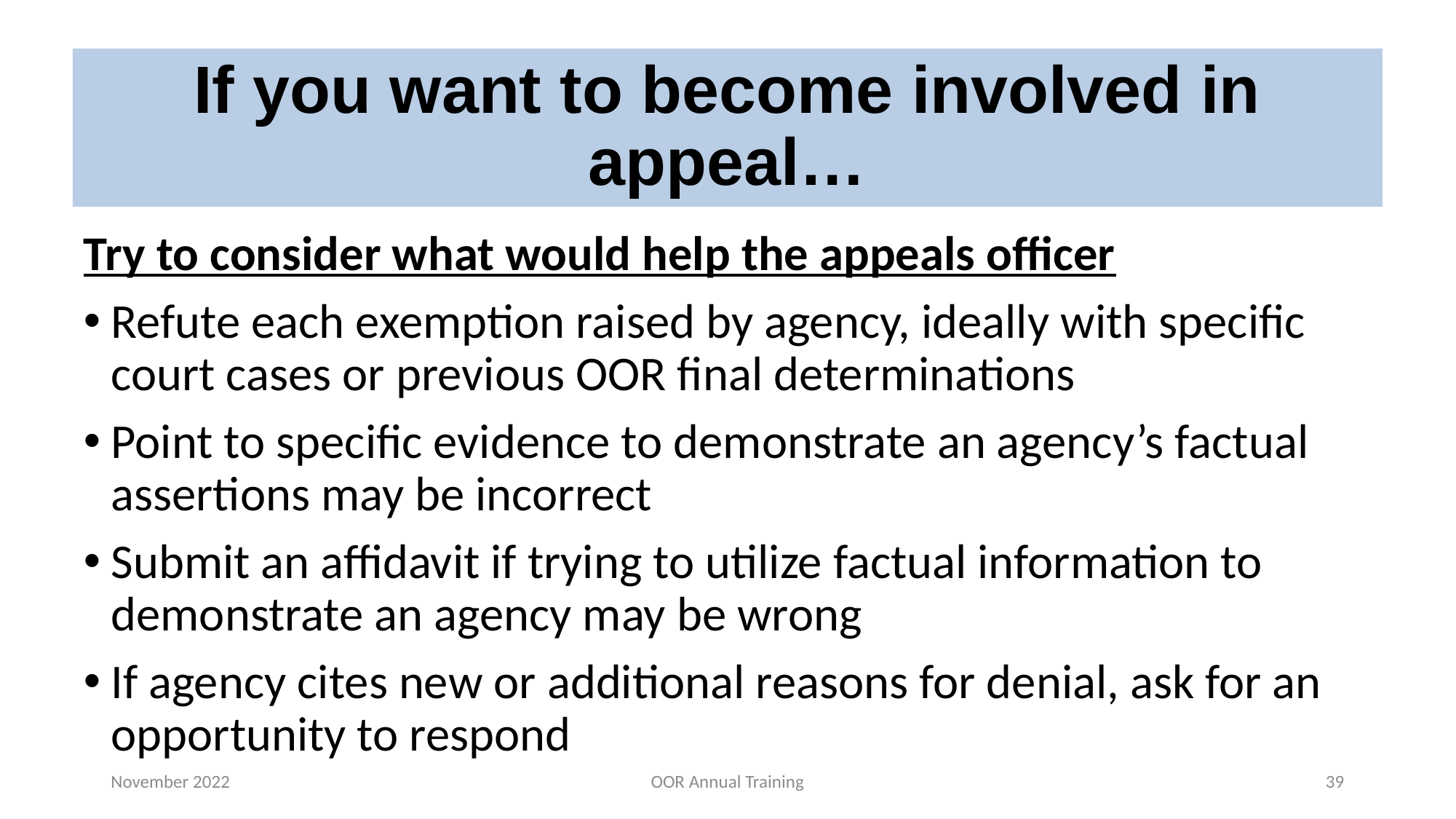

# If you want to become involved in appeal…
Try to consider what would help the appeals officer
Refute each exemption raised by agency, ideally with specific court cases or previous OOR final determinations
Point to specific evidence to demonstrate an agency’s factual assertions may be incorrect
Submit an affidavit if trying to utilize factual information to demonstrate an agency may be wrong
If agency cites new or additional reasons for denial, ask for an opportunity to respond
November 2022
OOR Annual Training
39